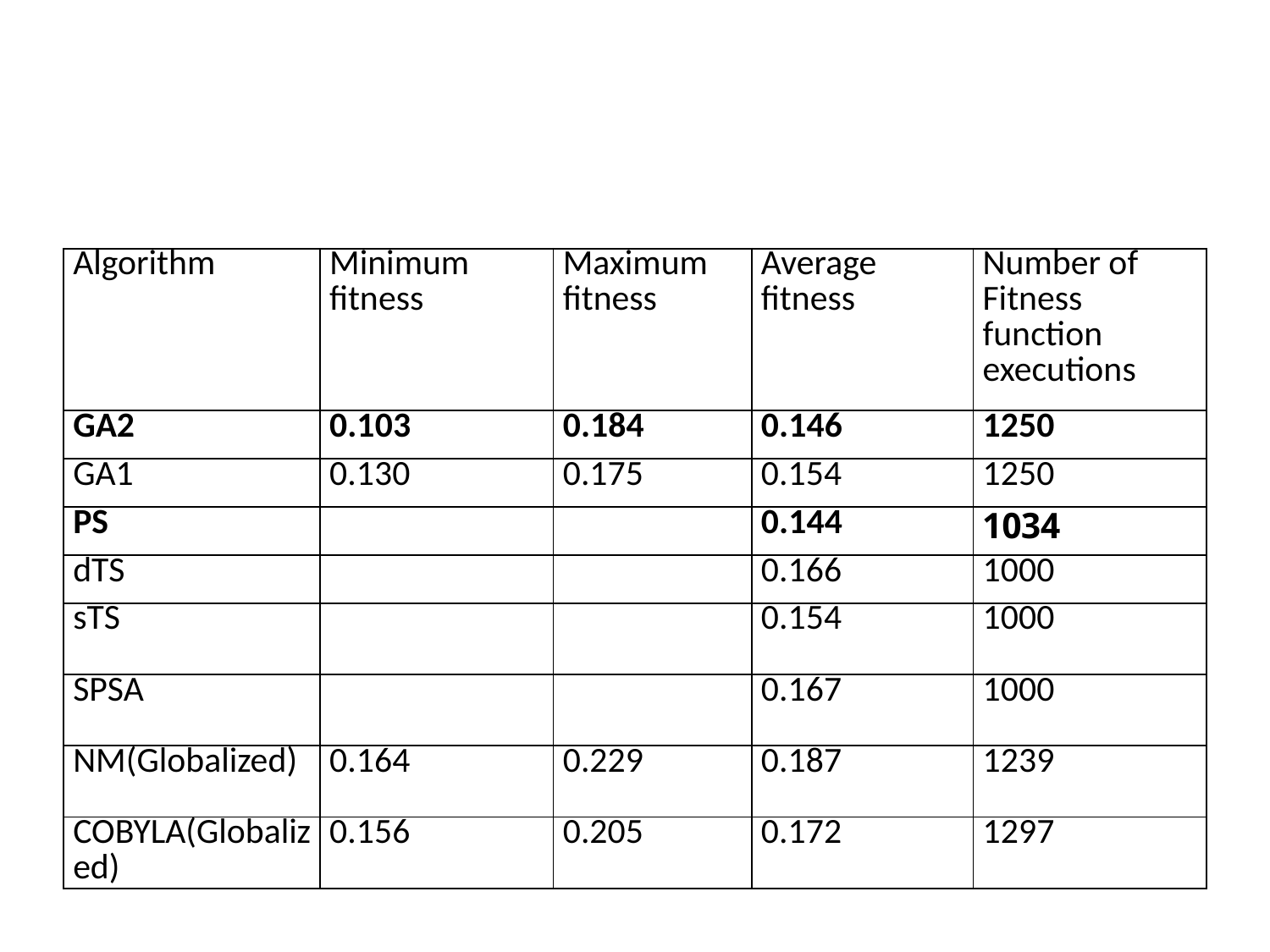

#
| Algorithm | Minimum fitness | Maximum fitness | Average fitness | Number of Fitness function executions |
| --- | --- | --- | --- | --- |
| GA2 | 0.103 | 0.184 | 0.146 | 1250 |
| GA1 | 0.130 | 0.175 | 0.154 | 1250 |
| PS |  |  | 0.144 | 1034 |
| dTS |  |  | 0.166 | 1000 |
| sTS |  |  | 0.154 | 1000 |
| SPSA |  |  | 0.167 | 1000 |
| NM(Globalized) | 0.164 | 0.229 | 0.187 | 1239 |
| COBYLA(Globalized) | 0.156 | 0.205 | 0.172 | 1297 |